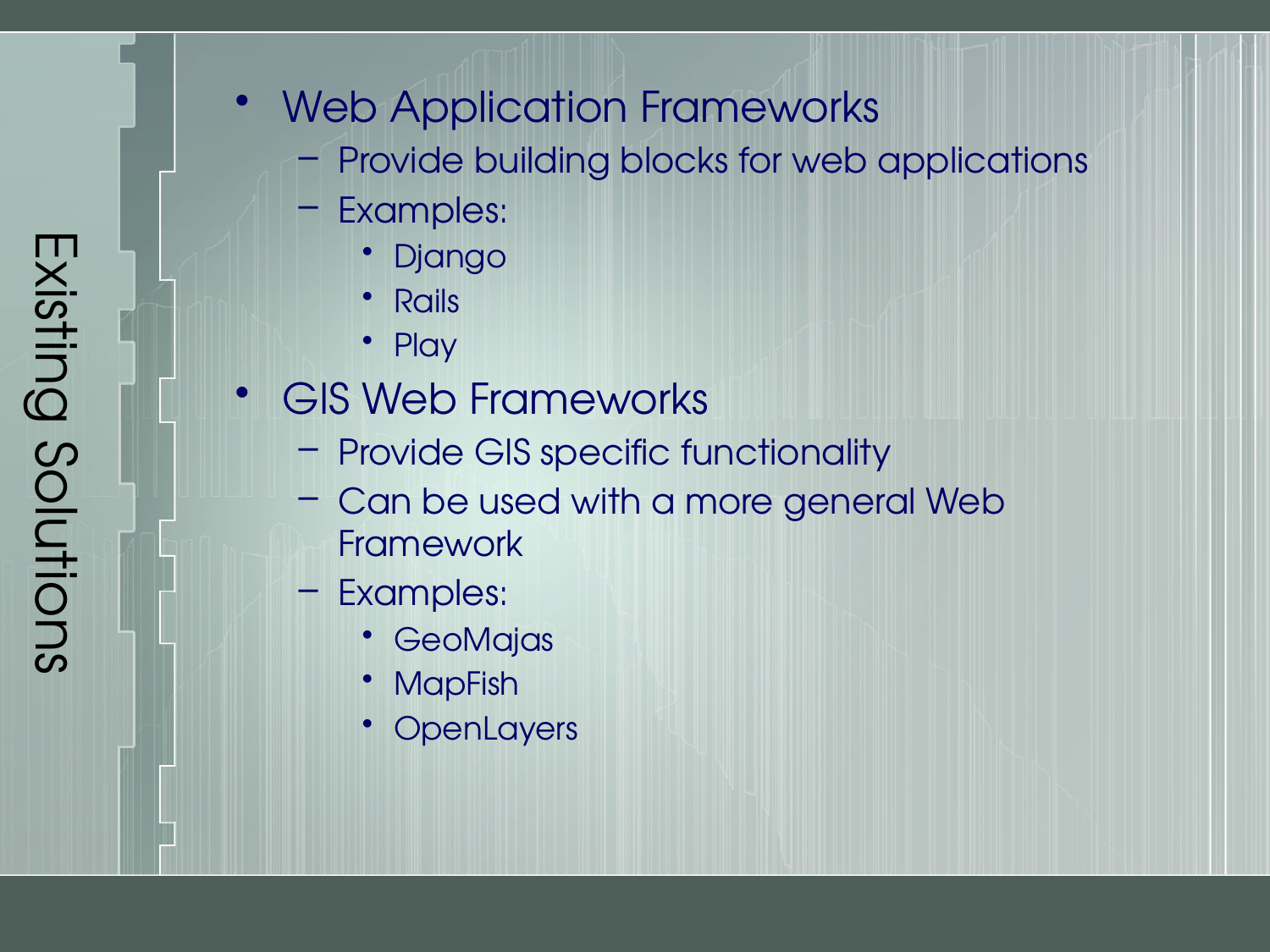

# Existing Solutions
Web Application Frameworks
Provide building blocks for web applications
Examples:
Django
Rails
Play
GIS Web Frameworks
Provide GIS specific functionality
Can be used with a more general Web Framework
Examples:
GeoMajas
MapFish
OpenLayers